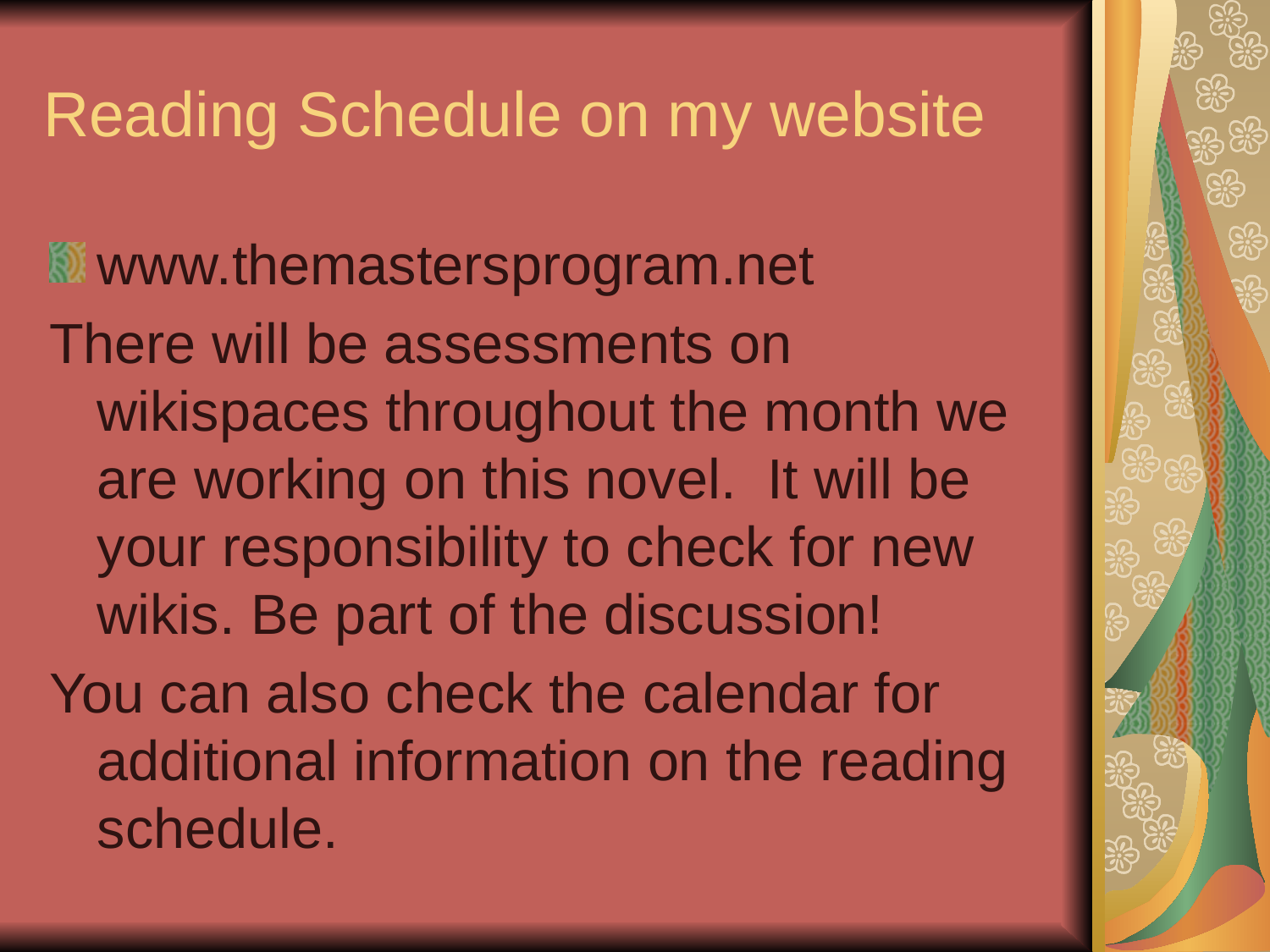

# Reading Schedule on my website
www.themastersprogram.net
There will be assessments on wikispaces throughout the month we are working on this novel.  It will be your responsibility to check for new wikis. Be part of the discussion!
You can also check the calendar for additional information on the reading schedule.